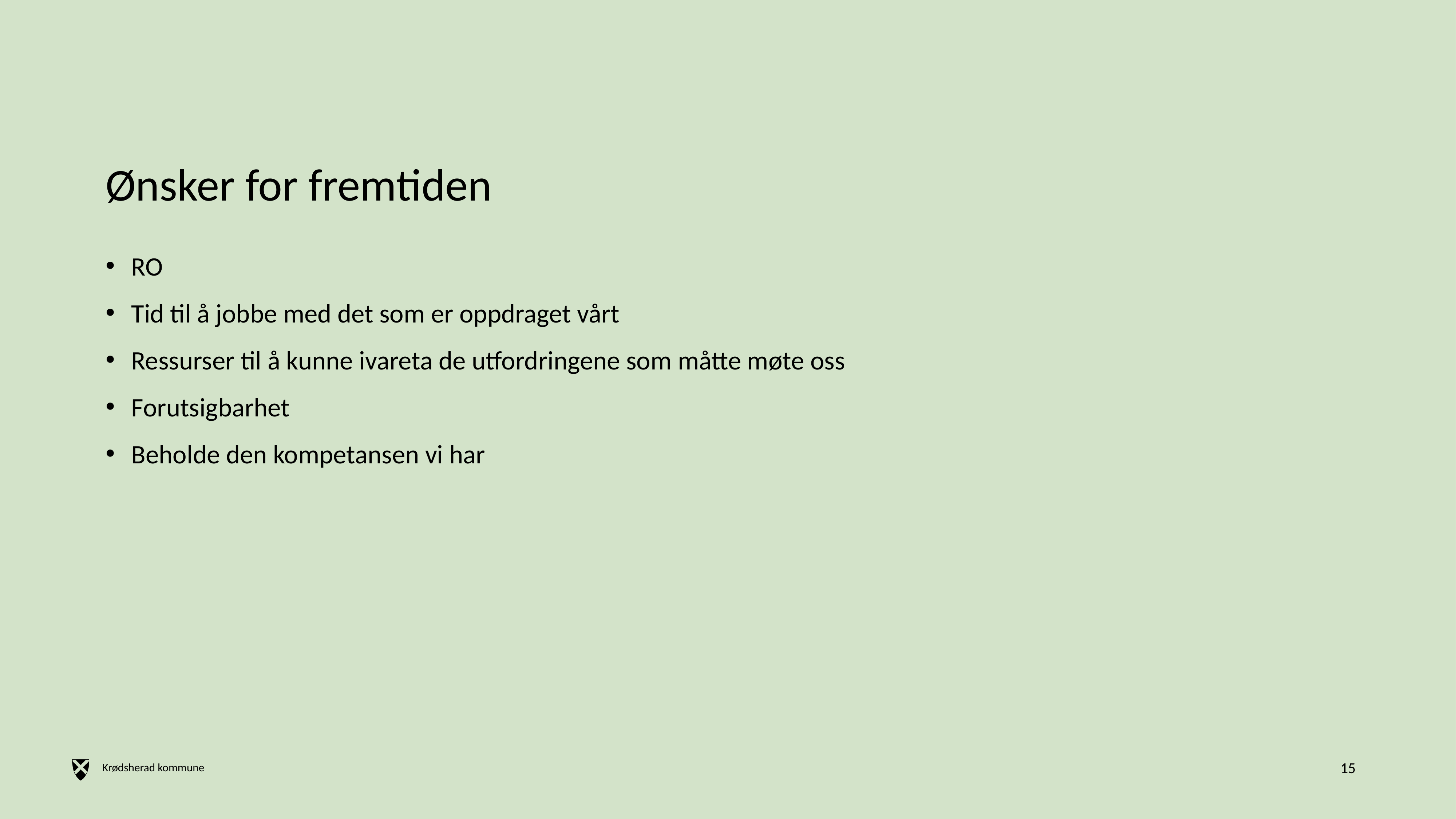

# Ønsker for fremtiden
RO
Tid til å jobbe med det som er oppdraget vårt
Ressurser til å kunne ivareta de utfordringene som måtte møte oss
Forutsigbarhet
Beholde den kompetansen vi har

15